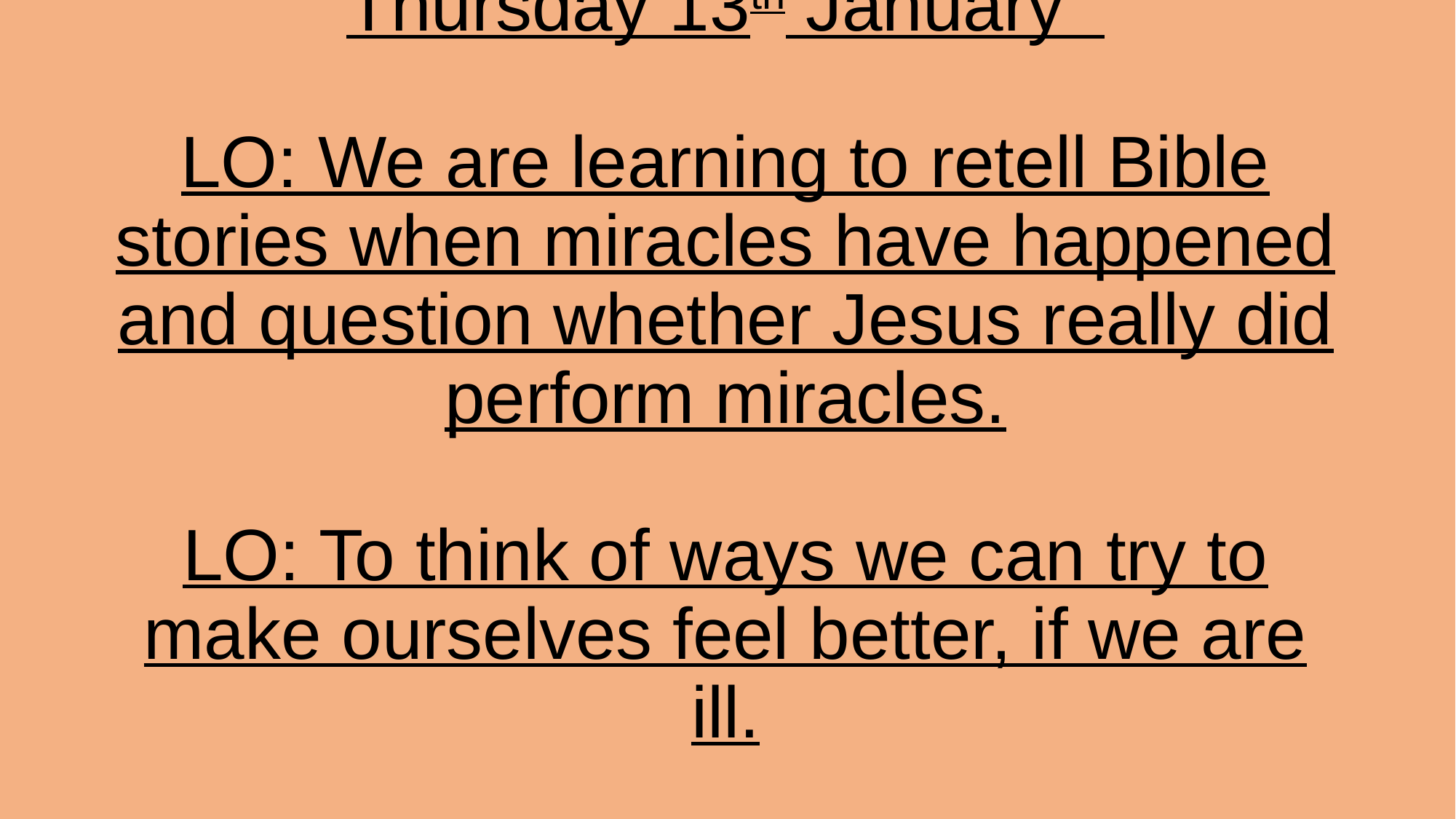

# Thursday 13th January LO: We are learning to retell Bible stories when miracles have happened and question whether Jesus really did perform miracles. LO: To think of ways we can try to make ourselves feel better, if we are ill.